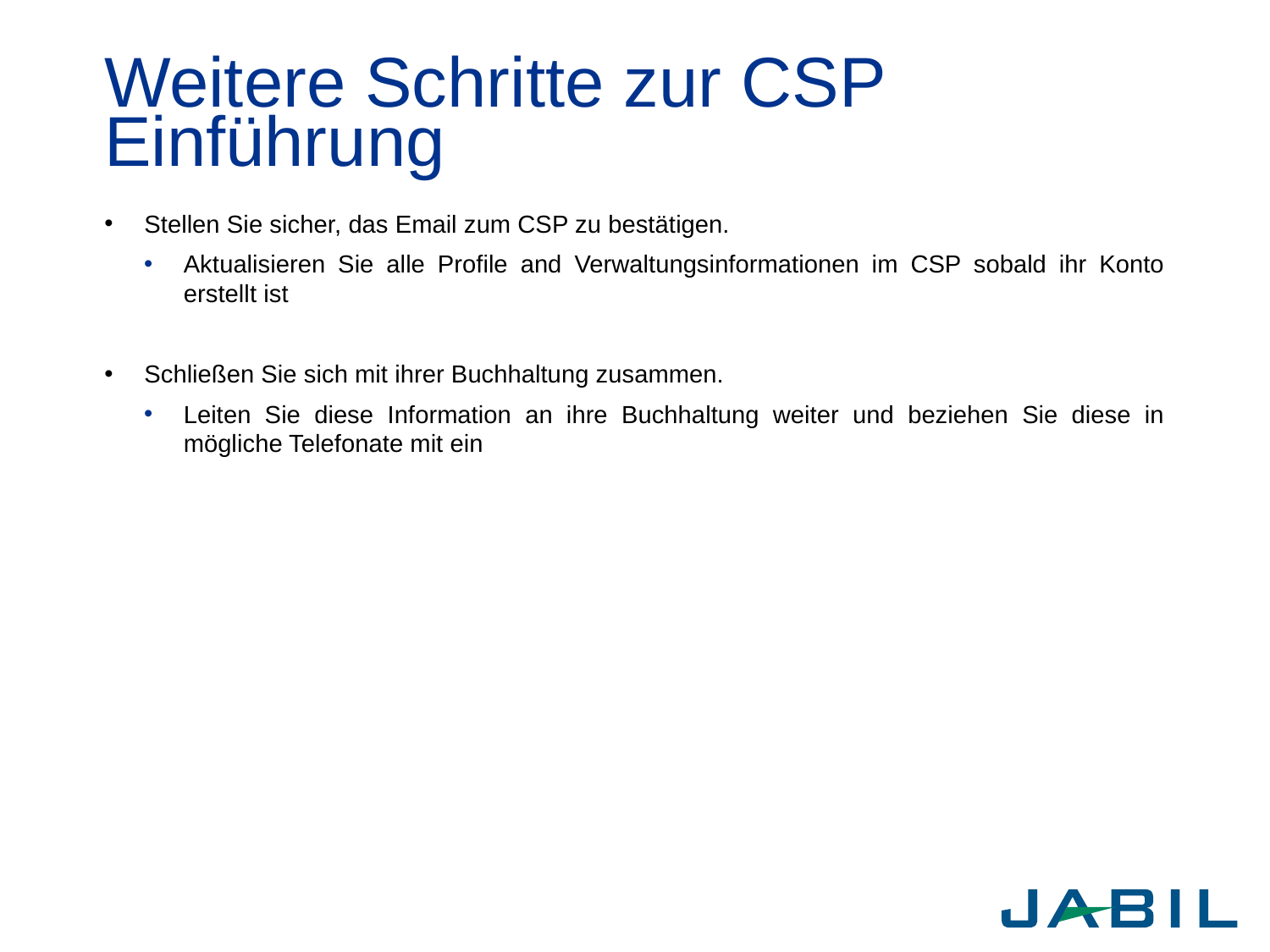

# Weitere Schritte zur CSP  Einführung

Stellen Sie sicher, das Email zum CSP zu bestätigen.
Aktualisieren Sie alle Profile and Verwaltungsinformationen im CSP sobald ihr Konto erstellt ist

Schließen Sie sich mit ihrer Buchhaltung zusammen.
Leiten Sie diese Information an ihre Buchhaltung weiter und beziehen Sie diese in mögliche Telefonate mit ein